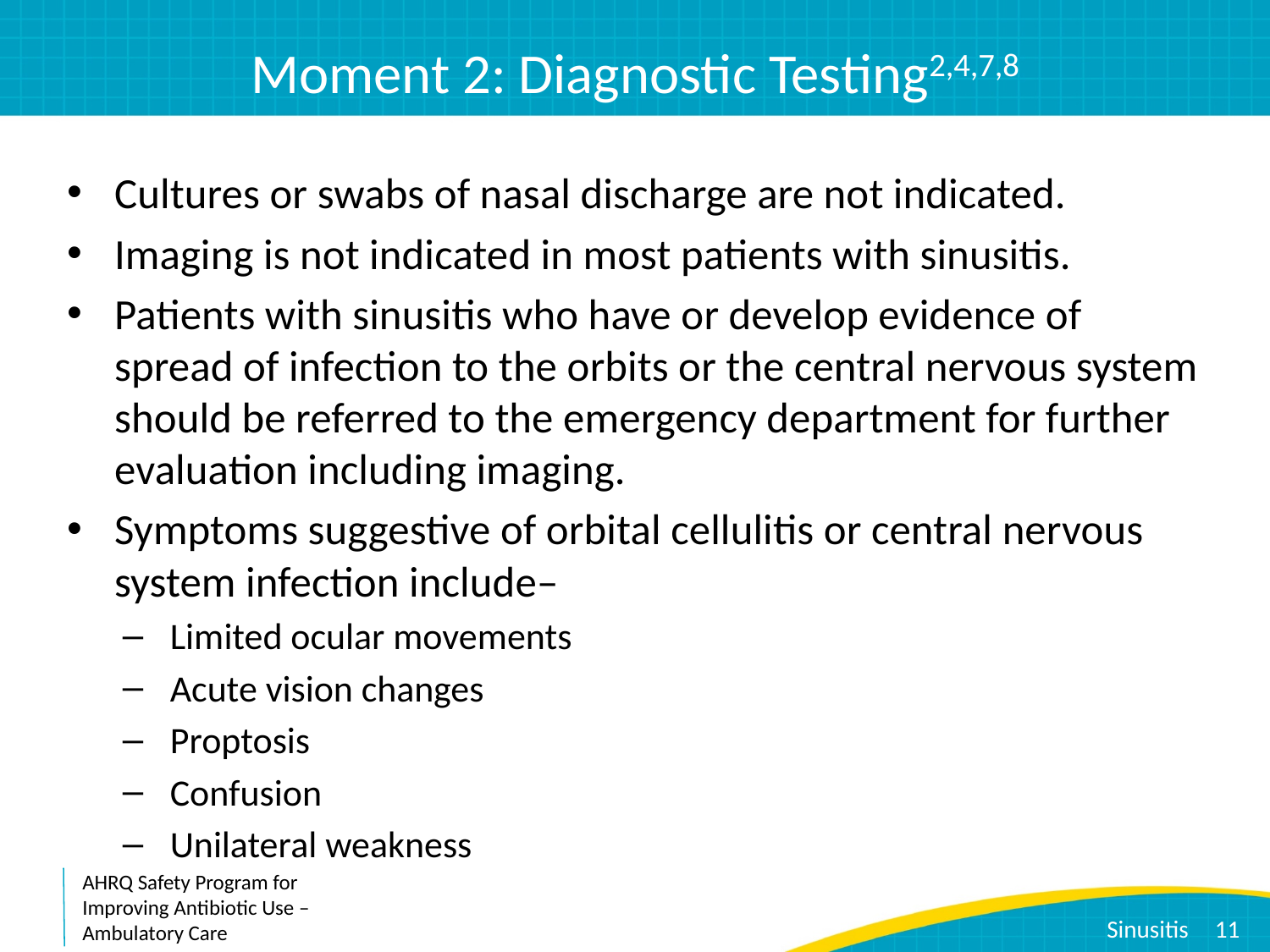

# Moment 2: Diagnostic Testing2,4,7,8
Cultures or swabs of nasal discharge are not indicated.
Imaging is not indicated in most patients with sinusitis.
Patients with sinusitis who have or develop evidence of spread of infection to the orbits or the central nervous system should be referred to the emergency department for further evaluation including imaging.
Symptoms suggestive of orbital cellulitis or central nervous system infection include–
Limited ocular movements
Acute vision changes
Proptosis
Confusion
Unilateral weakness

11